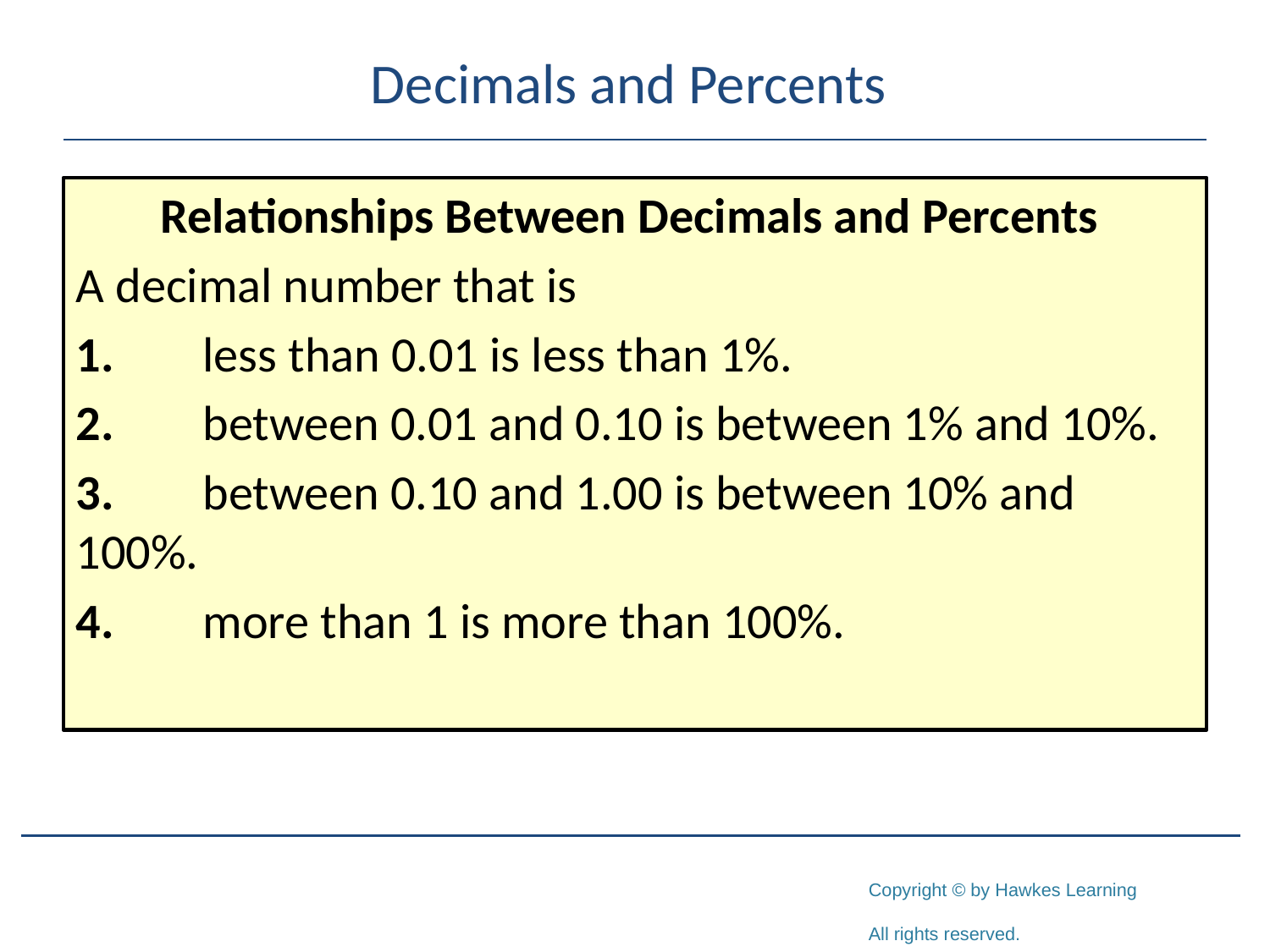

# Decimals and Percents
Relationships Between Decimals and Percents
A decimal number that is
1.	less than 0.01 is less than 1%.
2.	between 0.01 and 0.10 is between 1% and 10%.
3.	between 0.10 and 1.00 is between 10% and 100%.
4.	more than 1 is more than 100%.